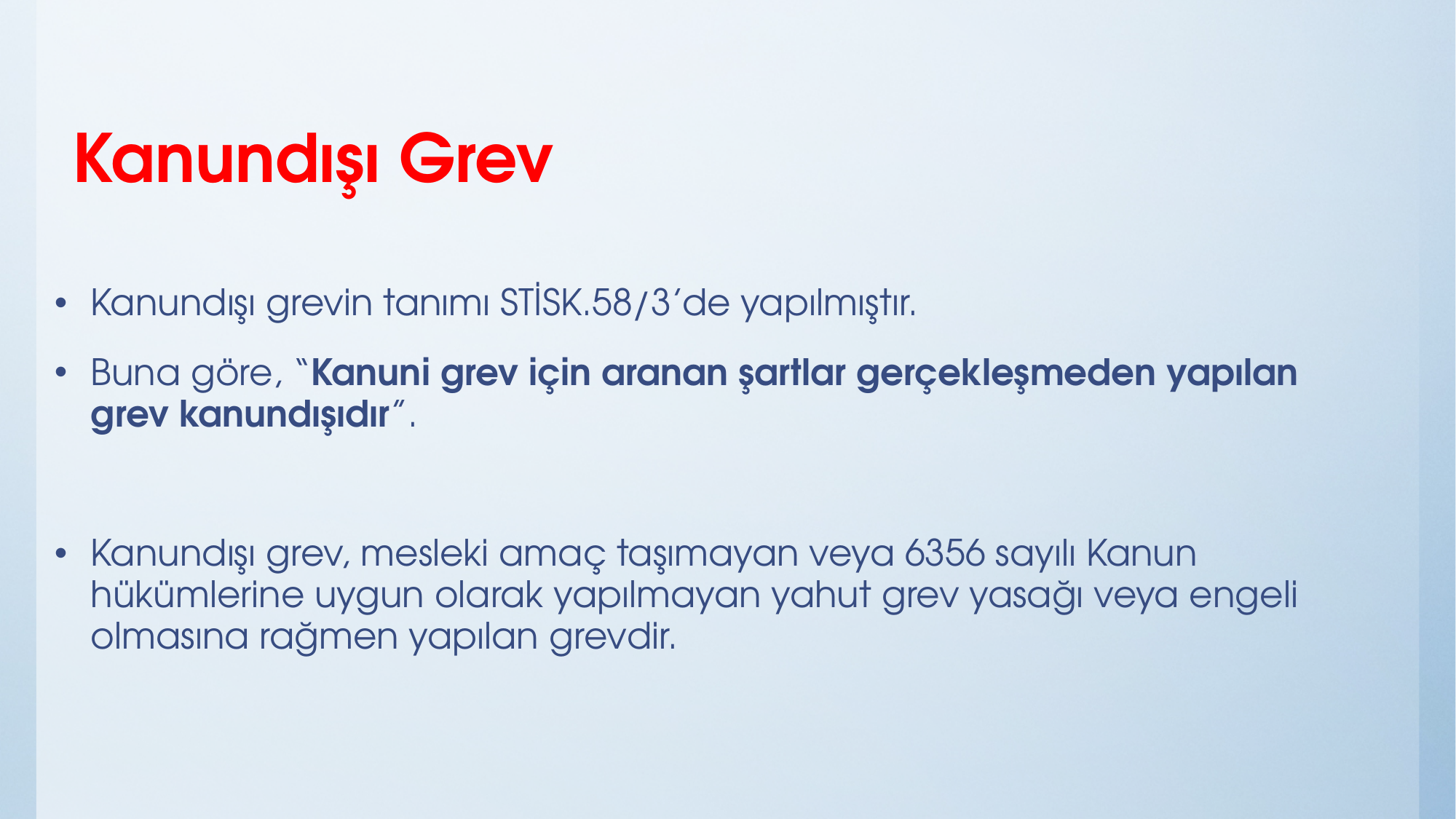

# Kanundışı Grev

Kanundışı grevin tanımı STİSK.58/3’de yapılmıştır.
Buna göre, “Kanuni grev için aranan şartlar gerçekleşmeden yapılan grev kanundışıdır”.

Kanundışı grev, mesleki amaç taşımayan veya 6356 sayılı Kanun hükümlerine uygun olarak yapılmayan yahut grev yasağı veya engeli olmasına rağmen yapılan grevdir.